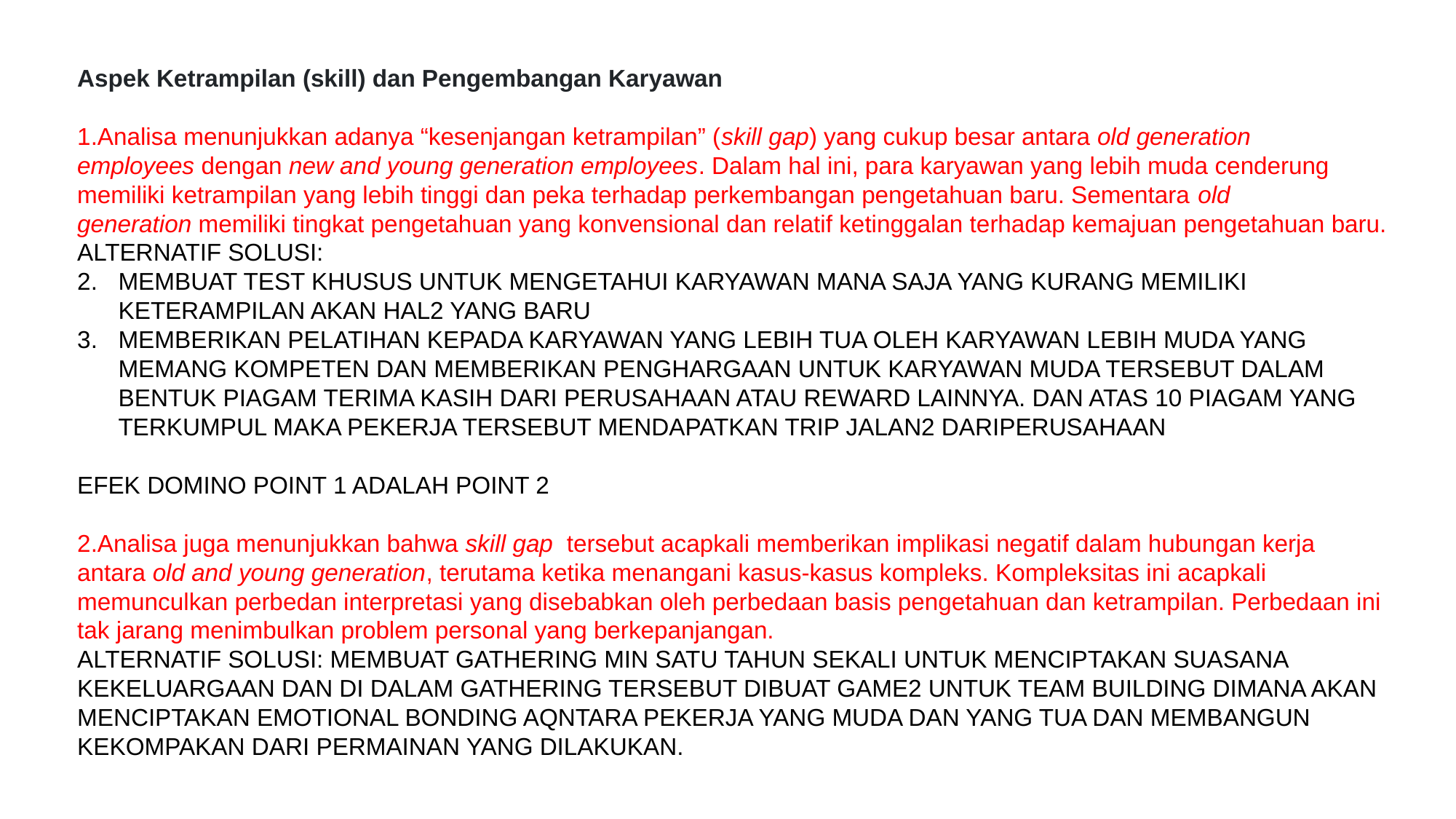

Aspek Ketrampilan (skill) dan Pengembangan Karyawan

Analisa menunjukkan adanya “kesenjangan ketrampilan” (skill gap) yang cukup besar antara old generation employees dengan new and young generation employees. Dalam hal ini, para karyawan yang lebih muda cenderung memiliki ketrampilan yang lebih tinggi dan peka terhadap perkembangan pengetahuan baru. Sementara old generation memiliki tingkat pengetahuan yang konvensional dan relatif ketinggalan terhadap kemajuan pengetahuan baru.
ALTERNATIF SOLUSI:
MEMBUAT TEST KHUSUS UNTUK MENGETAHUI KARYAWAN MANA SAJA YANG KURANG MEMILIKI KETERAMPILAN AKAN HAL2 YANG BARU
MEMBERIKAN PELATIHAN KEPADA KARYAWAN YANG LEBIH TUA OLEH KARYAWAN LEBIH MUDA YANG MEMANG KOMPETEN DAN MEMBERIKAN PENGHARGAAN UNTUK KARYAWAN MUDA TERSEBUT DALAM BENTUK PIAGAM TERIMA KASIH DARI PERUSAHAAN ATAU REWARD LAINNYA. DAN ATAS 10 PIAGAM YANG TERKUMPUL MAKA PEKERJA TERSEBUT MENDAPATKAN TRIP JALAN2 DARIPERUSAHAAN

EFEK DOMINO POINT 1 ADALAH POINT 2

Analisa juga menunjukkan bahwa skill gap  tersebut acapkali memberikan implikasi negatif dalam hubungan kerja antara old and young generation, terutama ketika menangani kasus-kasus kompleks. Kompleksitas ini acapkali memunculkan perbedan interpretasi yang disebabkan oleh perbedaan basis pengetahuan dan ketrampilan. Perbedaan ini tak jarang menimbulkan problem personal yang berkepanjangan.
ALTERNATIF SOLUSI: MEMBUAT GATHERING MIN SATU TAHUN SEKALI UNTUK MENCIPTAKAN SUASANA KEKELUARGAAN DAN DI DALAM GATHERING TERSEBUT DIBUAT GAME2 UNTUK TEAM BUILDING DIMANA AKAN MENCIPTAKAN EMOTIONAL BONDING AQNTARA PEKERJA YANG MUDA DAN YANG TUA DAN MEMBANGUN KEKOMPAKAN DARI PERMAINAN YANG DILAKUKAN.